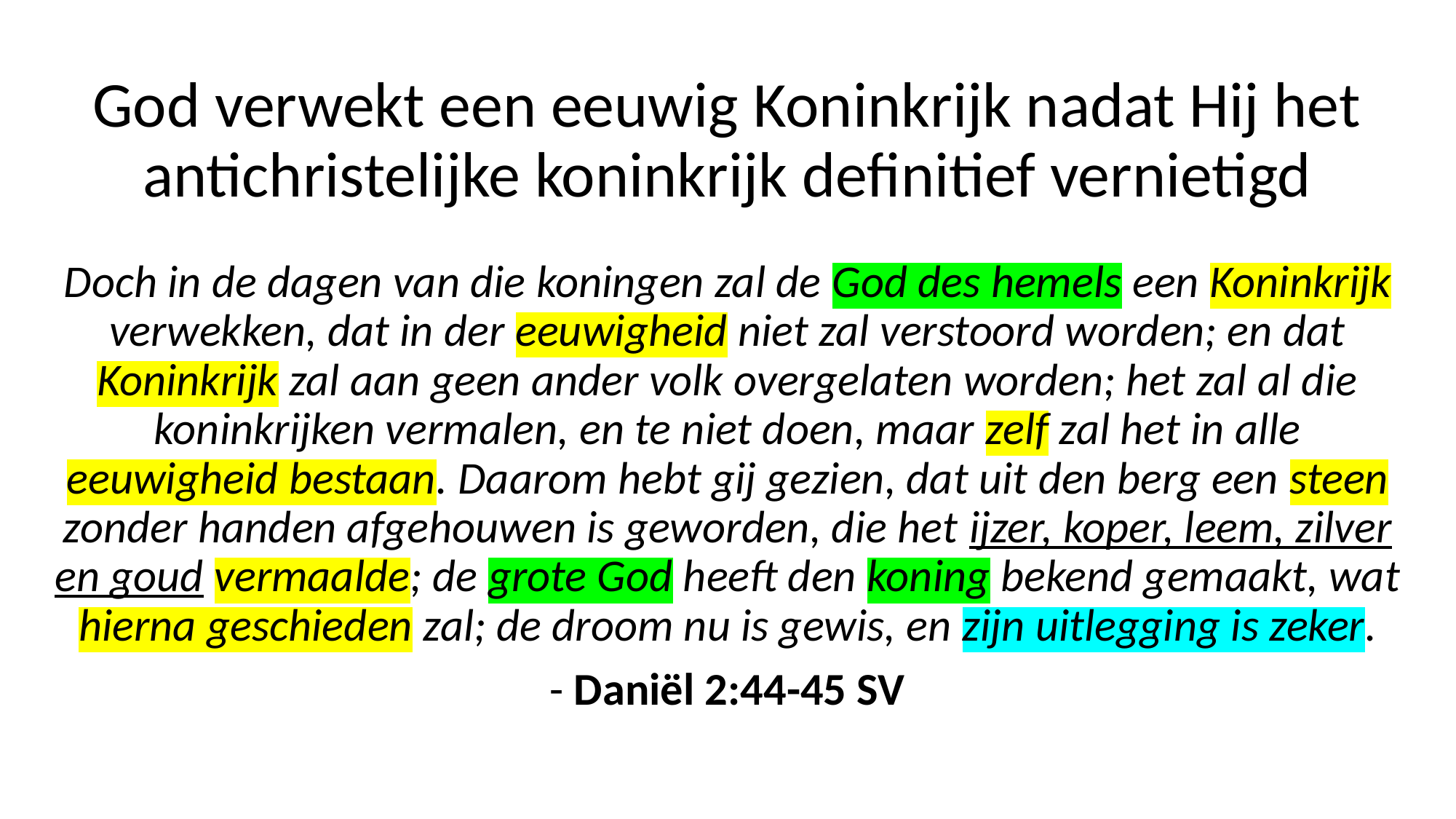

# God verwekt een eeuwig Koninkrijk nadat Hij het antichristelijke koninkrijk definitief vernietigd
Doch in de dagen van die koningen zal de God des hemels een Koninkrijk verwekken, dat in der eeuwigheid niet zal verstoord worden; en dat Koninkrijk zal aan geen ander volk overgelaten worden; het zal al die koninkrijken vermalen, en te niet doen, maar zelf zal het in alle eeuwigheid bestaan. Daarom hebt gij gezien, dat uit den berg een steen zonder handen afgehouwen is geworden, die het ijzer, koper, leem, zilver en goud vermaalde; de grote God heeft den koning bekend gemaakt, wat hierna geschieden zal; de droom nu is gewis, en zijn uitlegging is zeker.
- Daniël 2:44-45 SV